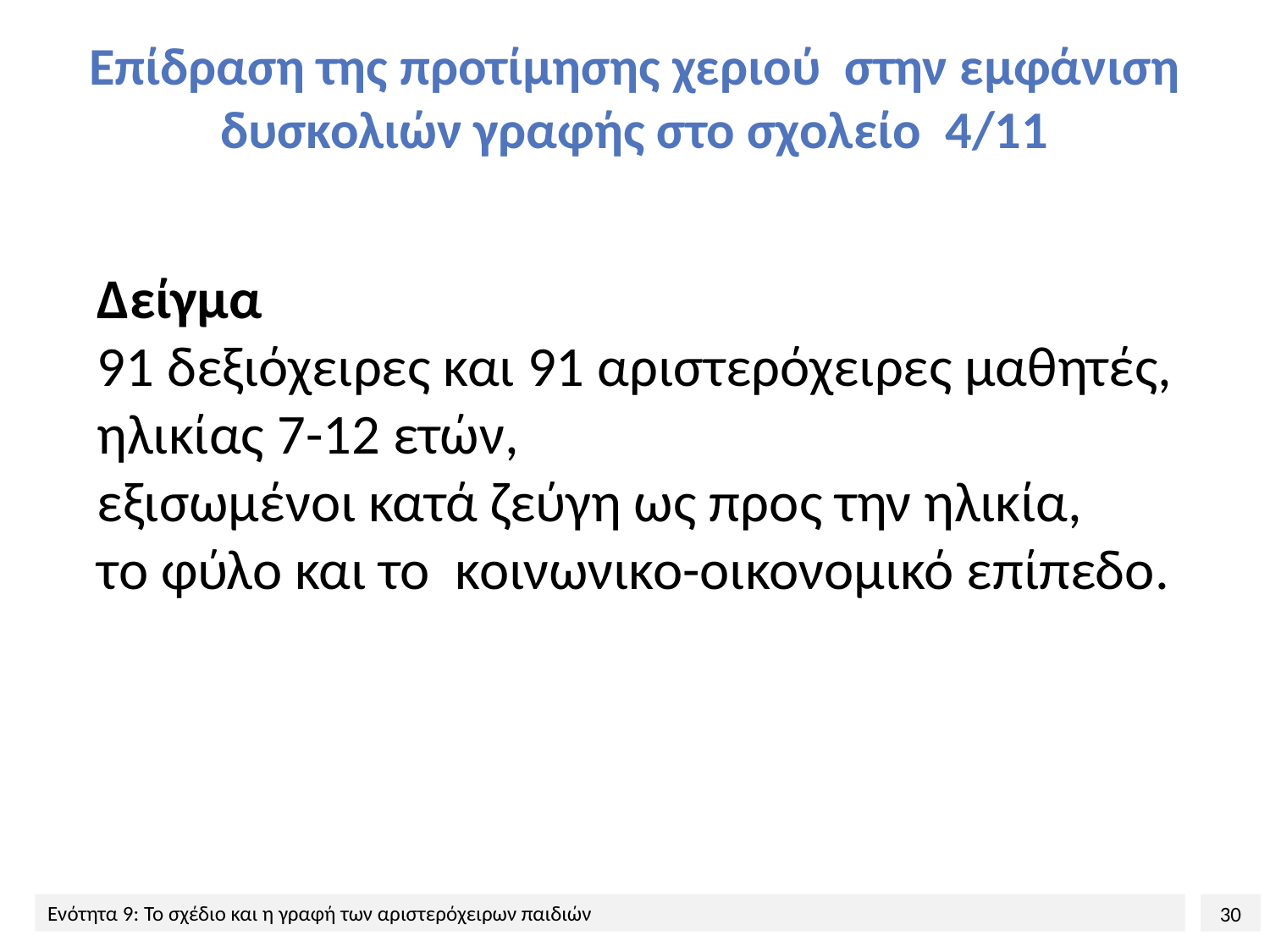

# Επίδραση της προτίμησης χεριού  στην εμφάνιση δυσκολιών γραφής στο σχολείο  4/11
Δείγμα
91 δεξιόχειρες και 91 αριστερόχειρες μαθητές,
ηλικίας 7-12 ετών,
εξισωμένοι κατά ζεύγη ως προς την ηλικία,
το φύλο και το  κοινωνικο-οικονομικό επίπεδο.